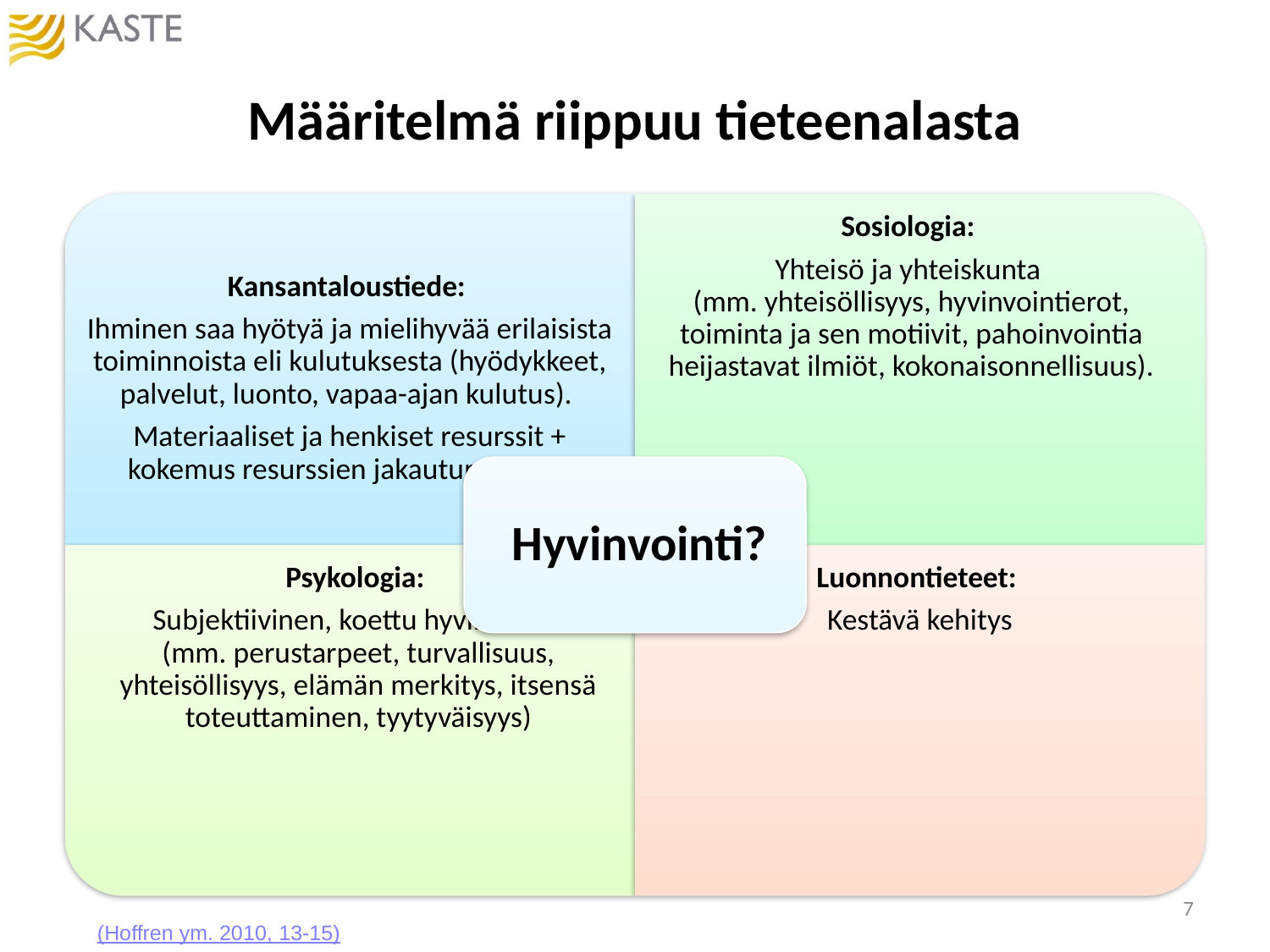

# Määritelmä riippuu tieteenalasta
Kansantaloustiede:
Ihminen saa hyötyä ja mielihyvää erilaisista toiminnoista eli kulutuksesta (hyödykkeet, palvelut, luonto, vapaa-ajan kulutus).
Materiaaliset ja henkiset resurssit + kokemus resurssien jakautumisesta.
Sosiologia:
Yhteisö ja yhteiskunta
(mm. yhteisöllisyys, hyvinvointierot, toiminta ja sen motiivit, pahoinvointia heijastavat ilmiöt, kokonaisonnellisuus).
Psykologia:
Subjektiivinen, koettu hyvinvointi
(mm. perustarpeet, turvallisuus, yhteisöllisyys, elämän merkitys, itsensä toteuttaminen, tyytyväisyys)

Luonnontieteet:
Kestävä kehitys
Hyvinvointi?
7
(Hoffren ym. 2010, 13-15)